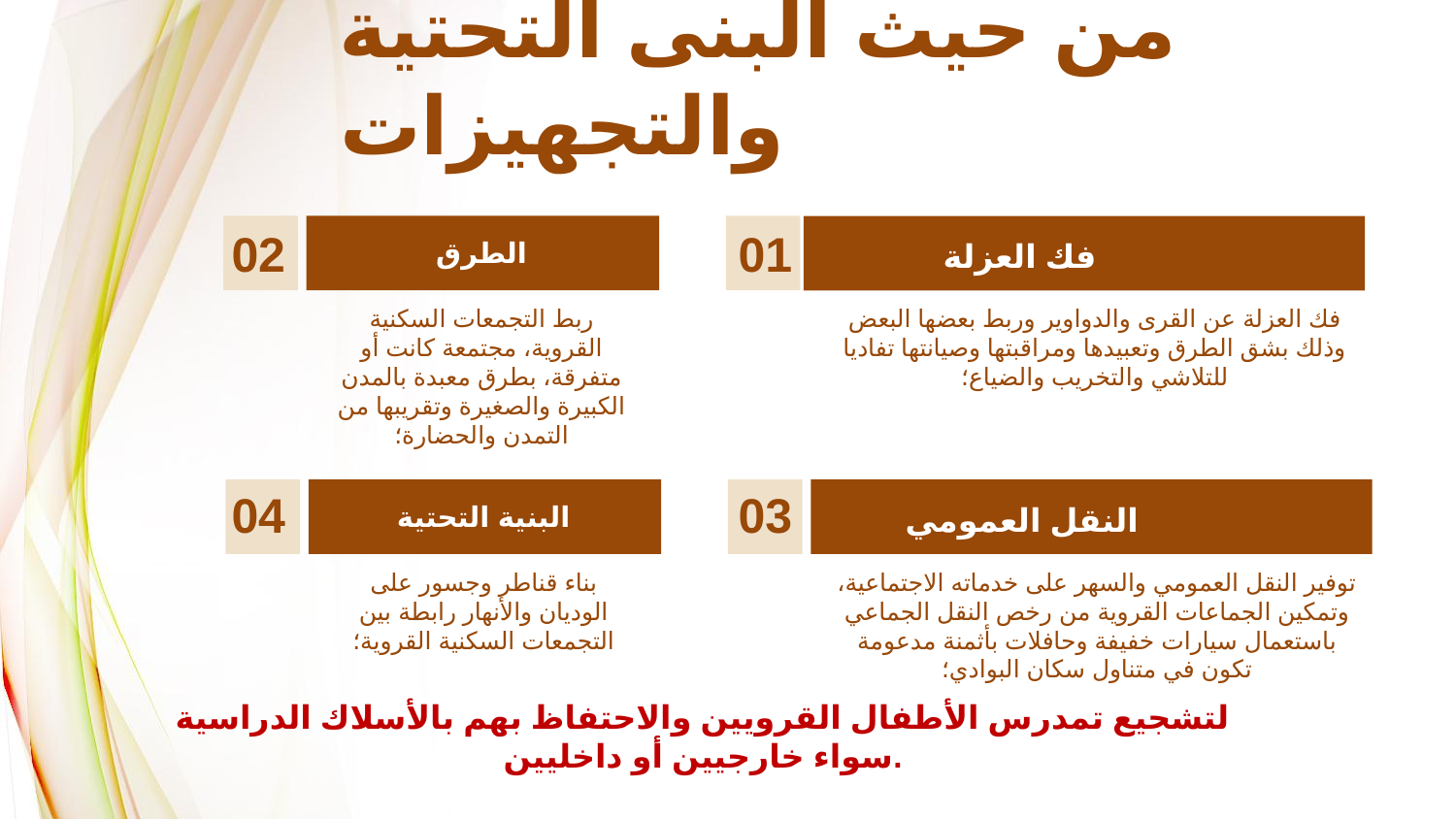

# من حيث البنى التحتية والتجهيزات

02
01

الطرق
فك العزلة
ربط التجمعات السكنية القروية، مجتمعة كانت أو متفرقة، بطرق معبدة بالمدن الكبيرة والصغيرة وتقريبها من التمدن والحضارة؛
فك العزلة عن القرى والدواوير وربط بعضها البعض وذلك بشق الطرق وتعبيدها ومراقبتها وصيانتها تفاديا للتلاشي والتخريب والضياع؛
04
03

البنية التحتية
النقل العمومي
بناء قناطر وجسور على الوديان والأنهار رابطة بين التجمعات السكنية القروية؛
توفير النقل العمومي والسهر على خدماته الاجتماعية، وتمكين الجماعات القروية من رخص النقل الجماعي باستعمال سيارات خفيفة وحافلات بأثمنة مدعومة تكون في متناول سكان البوادي؛
لتشجيع تمدرس الأطفال القرويين والاحتفاظ بهم بالأسلاك الدراسية سواء خارجيين أو داخليين.